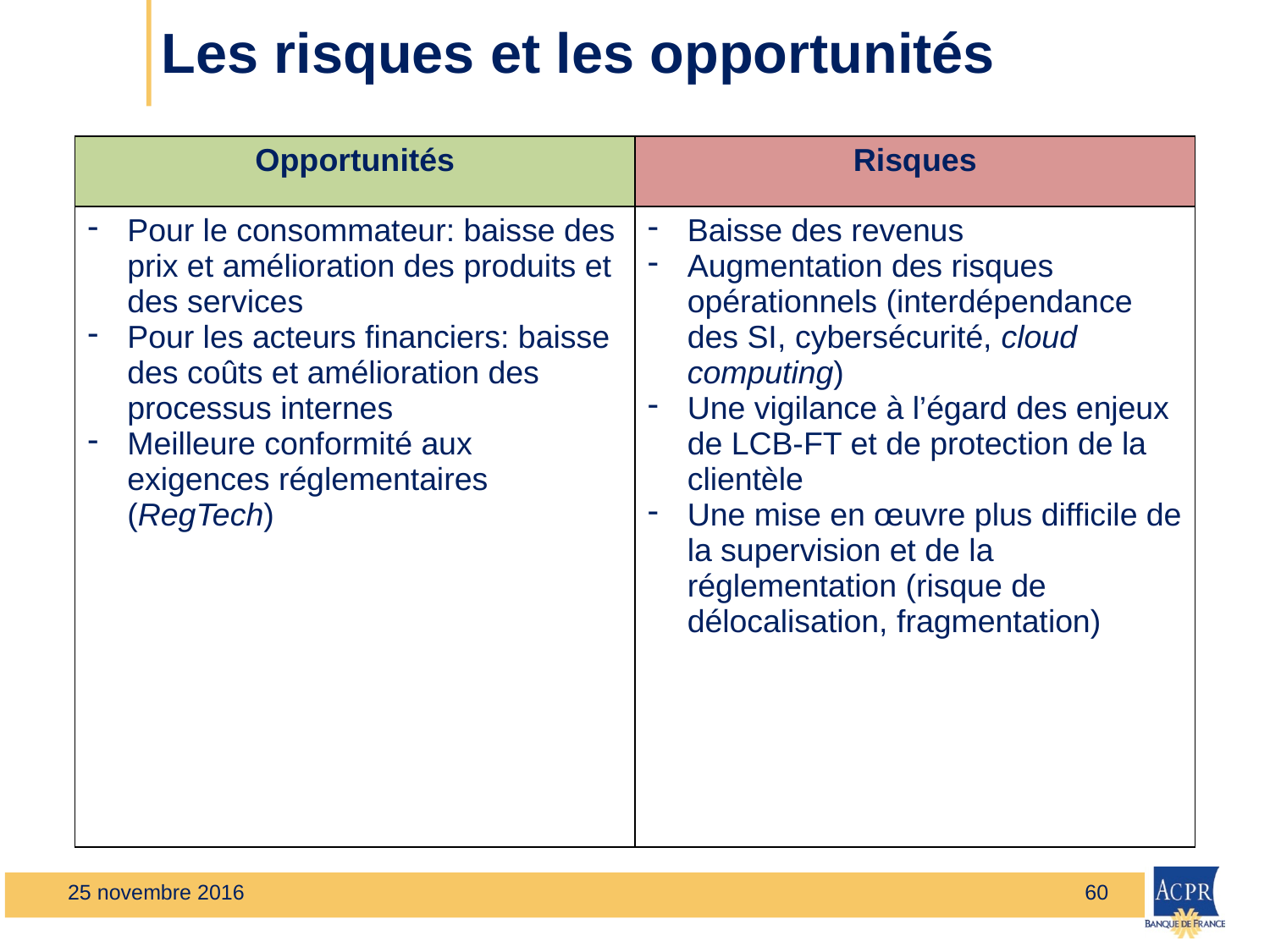

# Les risques et les opportunités
| Opportunités | Risques |
| --- | --- |
| Pour le consommateur: baisse des prix et amélioration des produits et des services Pour les acteurs financiers: baisse des coûts et amélioration des processus internes Meilleure conformité aux exigences réglementaires (RegTech) | Baisse des revenus Augmentation des risques opérationnels (interdépendance des SI, cybersécurité, cloud computing) Une vigilance à l’égard des enjeux de LCB-FT et de protection de la clientèle Une mise en œuvre plus difficile de la supervision et de la réglementation (risque de délocalisation, fragmentation) |
25 novembre 2016
60